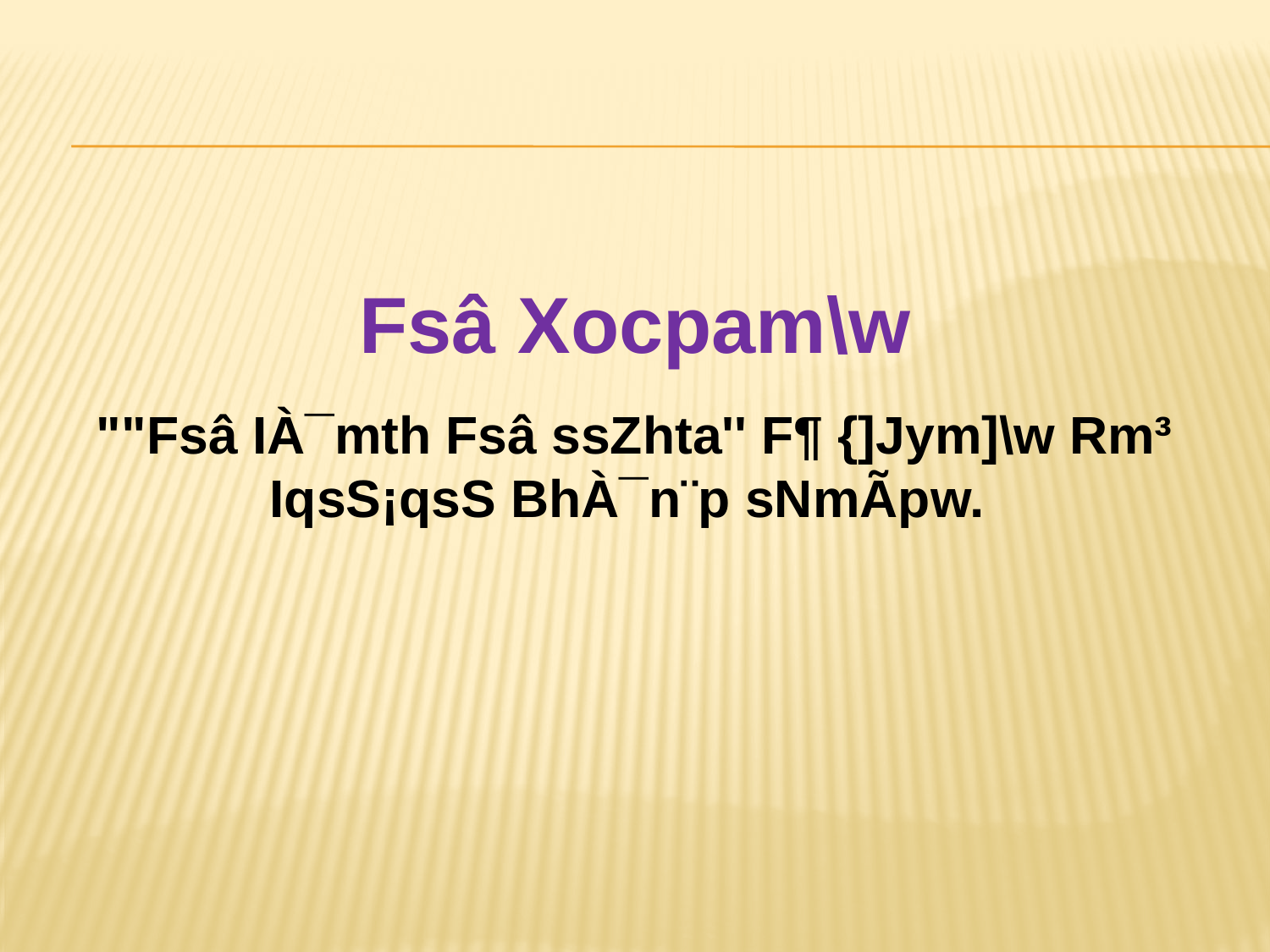

Fsâ Xocpam\w

""Fsâ IÀ¯mth Fsâ ssZhta'' F¶ {]Jym]\w Rm³ IqsS¡qsS BhÀ¯n¨p sNmÃpw.